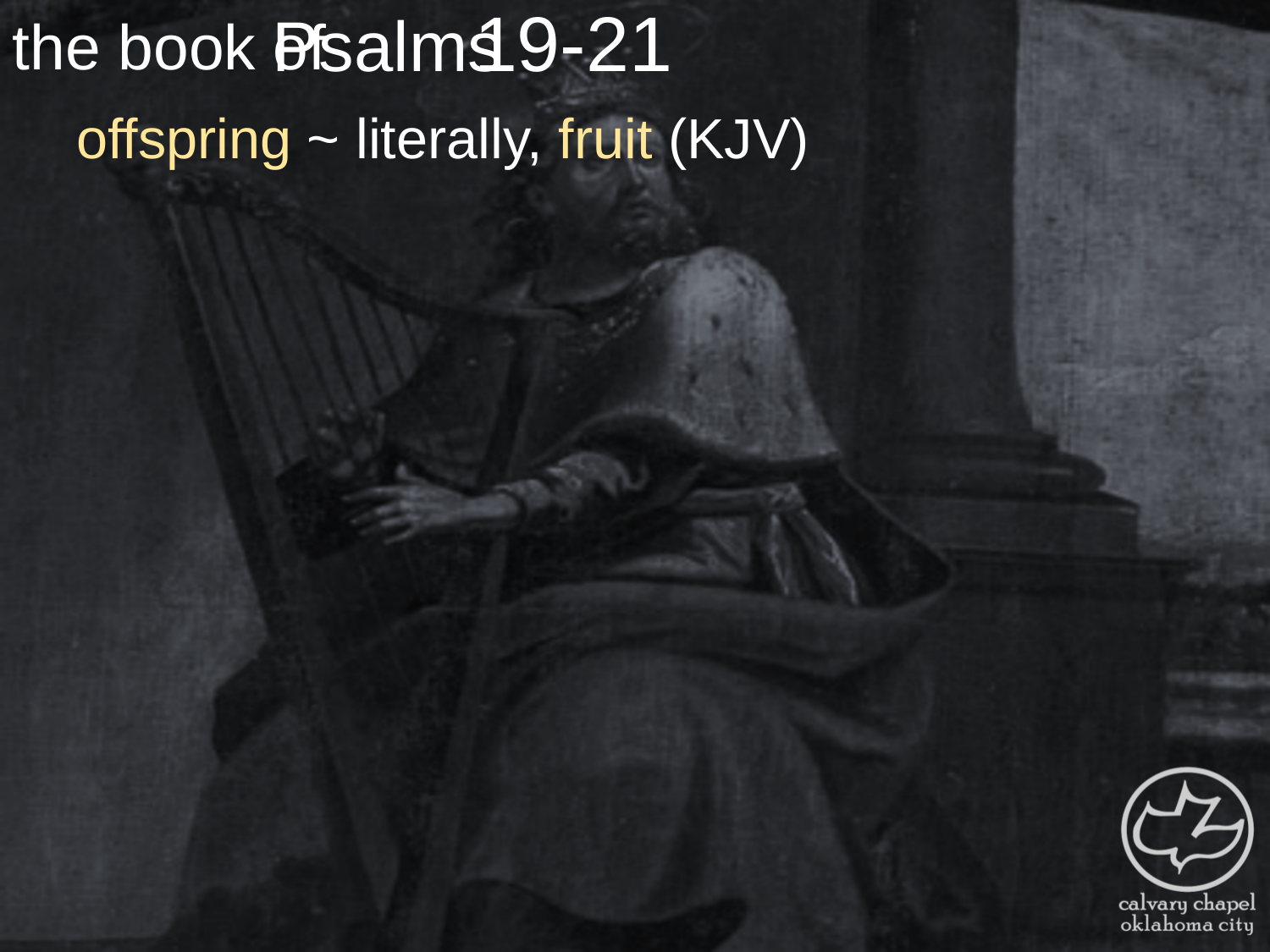

the book of
19-21
Psalms
offspring ~ literally, fruit (KJV)